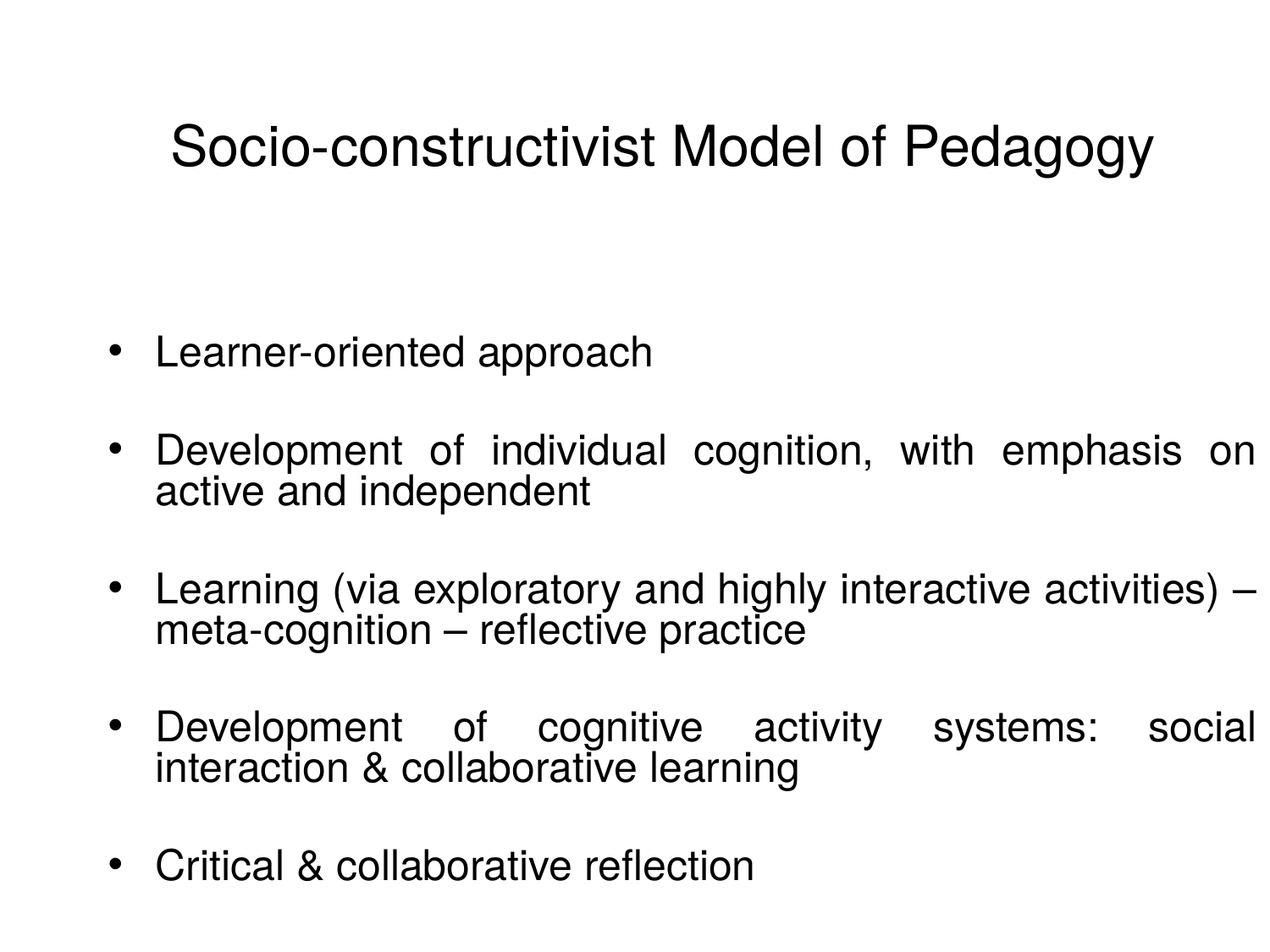

# Socio-constructivist Model of Pedagogy
Learner-oriented approach

Development of individual cognition, with emphasis on active and independent

Learning (via exploratory and highly interactive activities) – meta-cognition – reflective practice

Development of cognitive activity systems: social interaction & collaborative learning

Critical & collaborative reflection